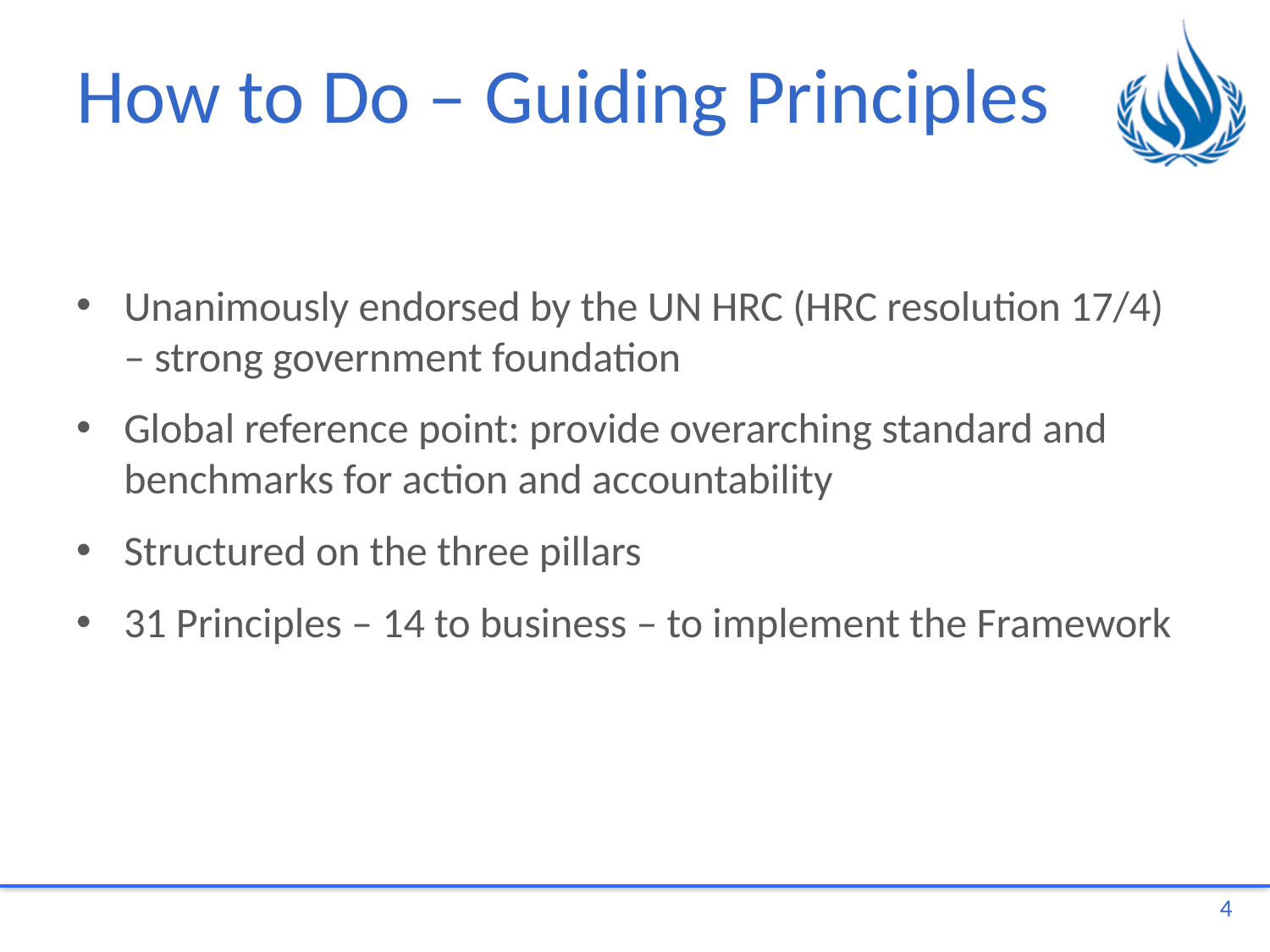

# How to Do – Guiding Principles
Unanimously endorsed by the UN HRC (HRC resolution 17/4) – strong government foundation
Global reference point: provide overarching standard and benchmarks for action and accountability
Structured on the three pillars
31 Principles – 14 to business – to implement the Framework
4